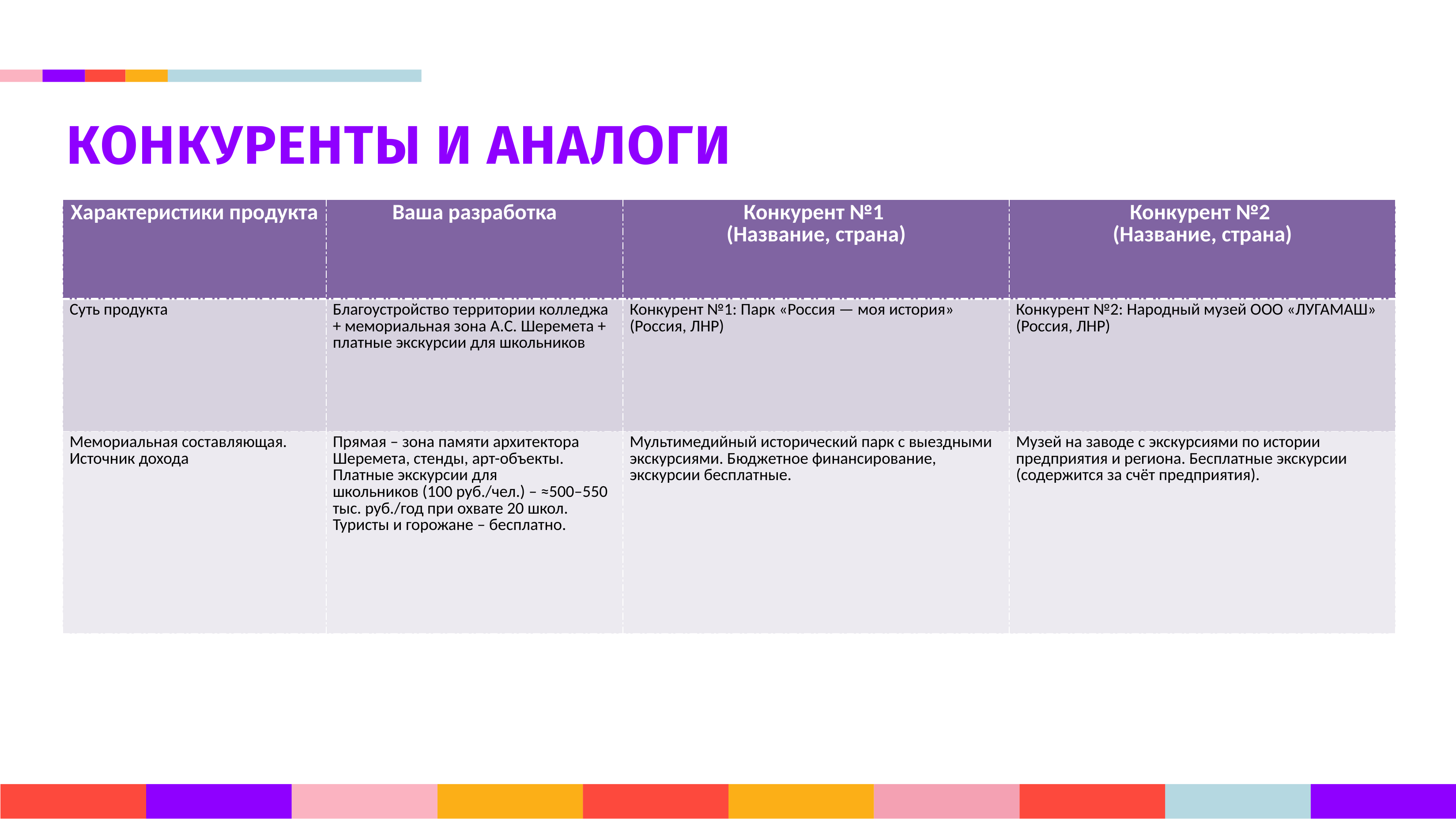

КОНКУРЕНТЫ И АНАЛОГИ
| Характеристики продукта | Ваша разработка | Конкурент №1 (Название, страна) | Конкурент №2 (Название, страна) |
| --- | --- | --- | --- |
| Суть продукта | Благоустройство территории колледжа + мемориальная зона А.С. Шеремета + платные экскурсии для школьников | Конкурент №1: Парк «Россия — моя история» (Россия, ЛНР) | Конкурент №2: Народный музей ООО «ЛУГАМАШ» (Россия, ЛНР) |
| Мемориальная составляющая. Источник дохода | Прямая – зона памяти архитектора Шеремета, стенды, арт-объекты. Платные экскурсии для школьников (100 руб./чел.) – ≈500–550 тыс. руб./год при охвате 20 школ. Туристы и горожане – бесплатно. | Мультимедийный исторический парк с выездными экскурсиями. Бюджетное финансирование, экскурсии бесплатные. | Музей на заводе с экскурсиями по истории предприятия и региона. Бесплатные экскурсии (содержится за счёт предприятия). |